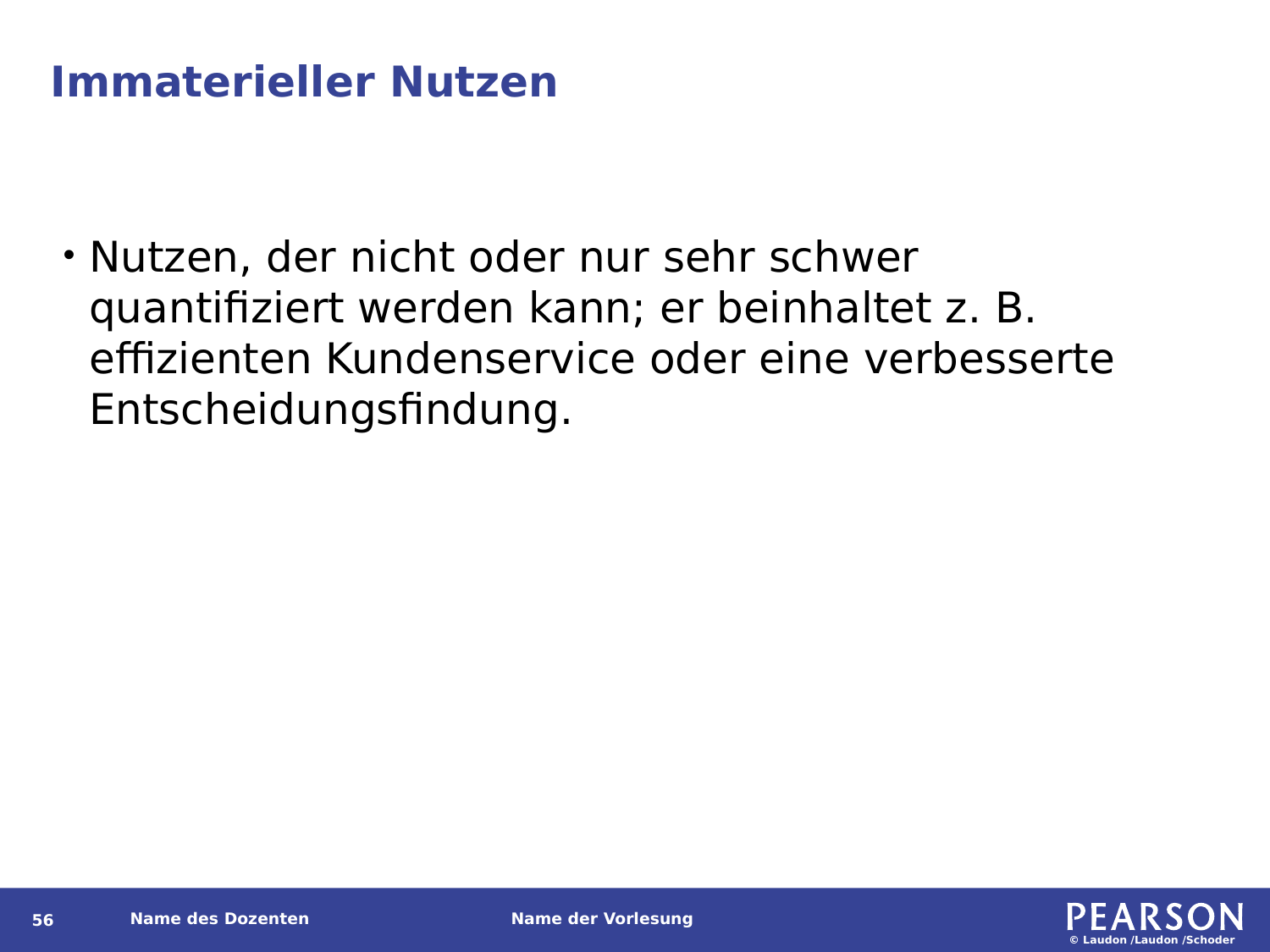

# Immaterieller Nutzen

Nutzen, der nicht oder nur sehr schwer quantifiziert werden kann; er beinhaltet z. B. effizienten Kundenservice oder eine verbesserte Entscheidungsfindung.

56